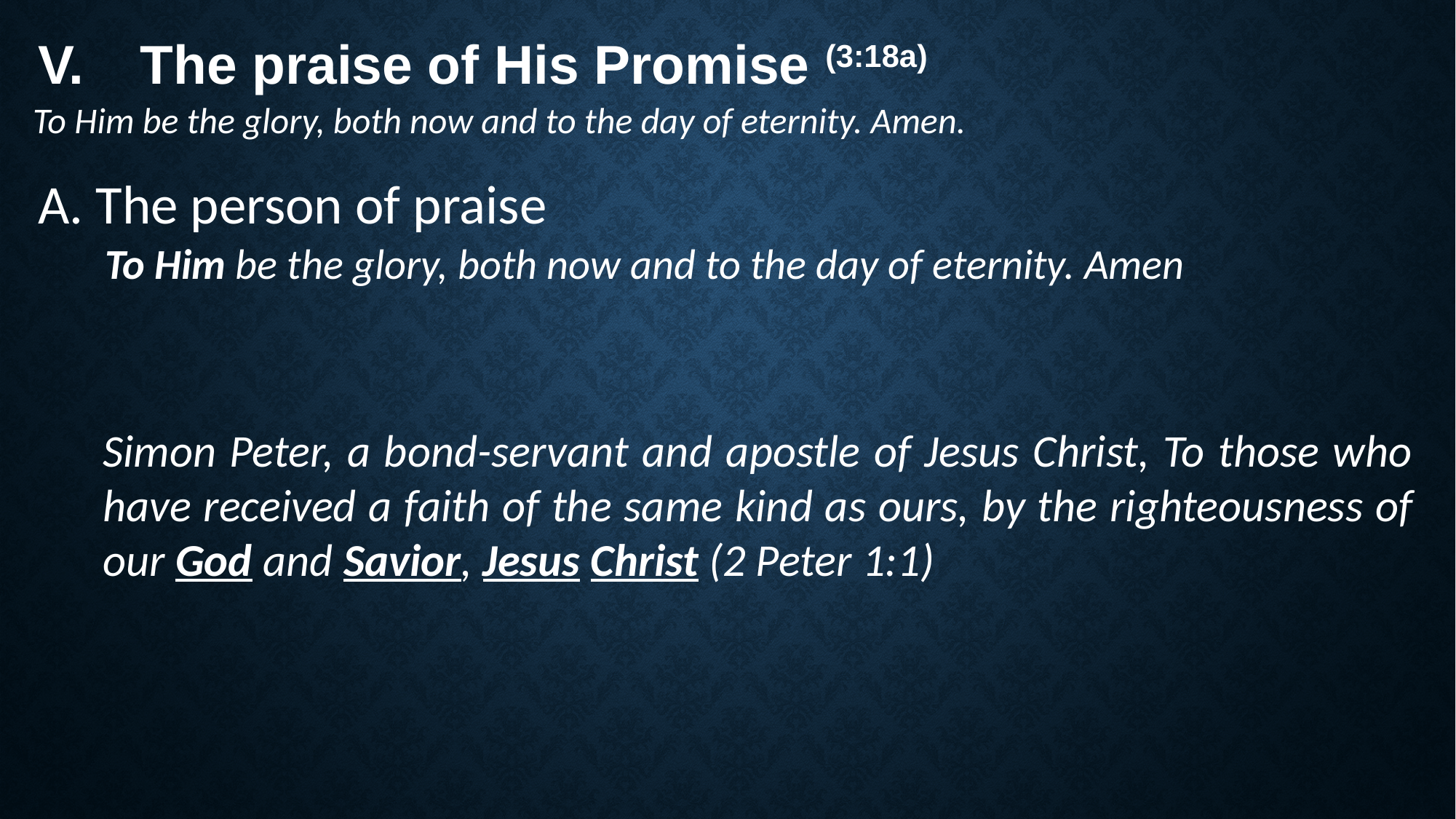

The praise of His Promise (3:18a)
To Him be the glory, both now and to the day of eternity. Amen.
A. The person of praise
To Him be the glory, both now and to the day of eternity. Amen
Simon Peter, a bond-servant and apostle of Jesus Christ, To those who have received a faith of the same kind as ours, by the righteousness of our God and Savior, Jesus Christ (2 Peter 1:1)